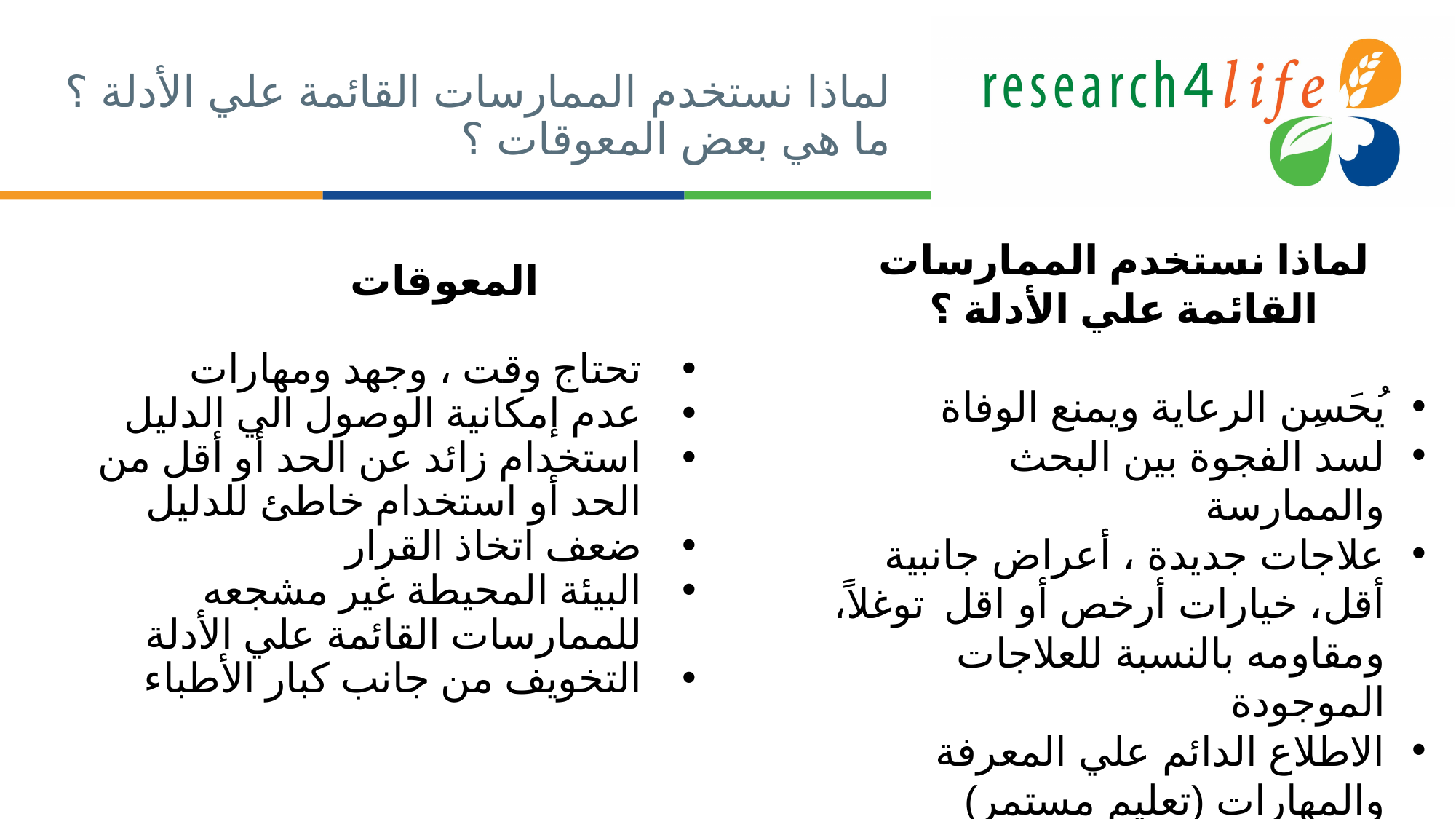

# لماذا نستخدم الممارسات القائمة علي الأدلة ؟ ما هي بعض المعوقات ؟
	لماذا نستخدم الممارسات القائمة علي الأدلة ؟

يُحَسِن الرعاية ويمنع الوفاة
لسد الفجوة بين البحث والممارسة
علاجات جديدة ، أعراض جانبية أقل، خيارات أرخص أو اقل توغلاً، ومقاومه بالنسبة للعلاجات الموجودة
الاطلاع الدائم علي المعرفة والمهارات (تعليم مستمر)
توفير الوقت للحصول علي أفضل معلومة

	المعوقات

تحتاج وقت ، وجهد ومهارات
عدم إمكانية الوصول الي الدليل
استخدام زائد عن الحد أو أقل من الحد أو استخدام خاطئ للدليل
ضعف اتخاذ القرار
البيئة المحيطة غير مشجعه للممارسات القائمة علي الأدلة
التخويف من جانب كبار الأطباء